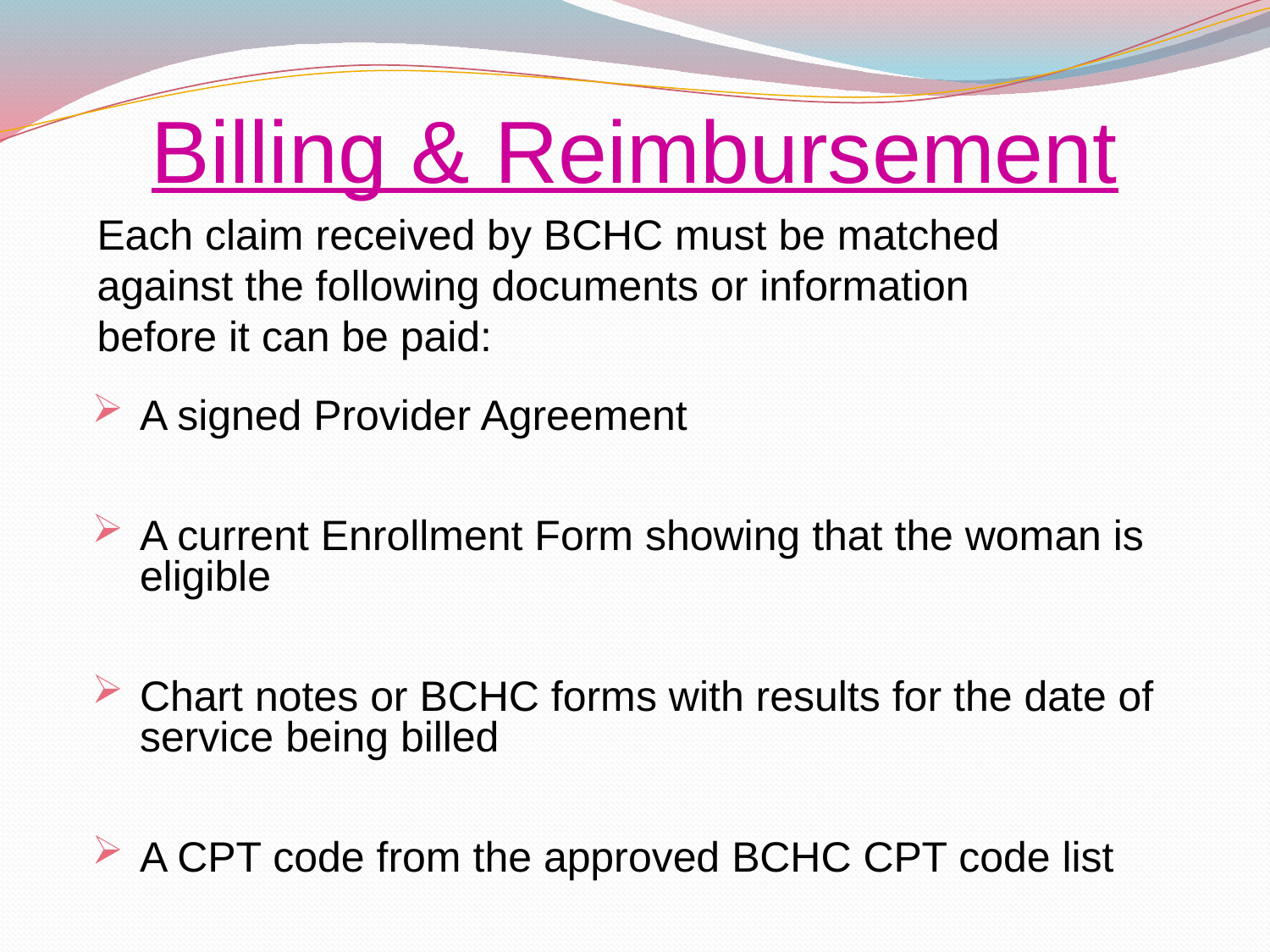

# Billing & Reimbursement
Each claim received by BCHC must be matched against the following documents or information before it can be paid:

A signed Provider Agreement

A current Enrollment Form showing that the woman is eligible

Chart notes or BCHC forms with results for the date of service being billed

A CPT code from the approved BCHC CPT code list